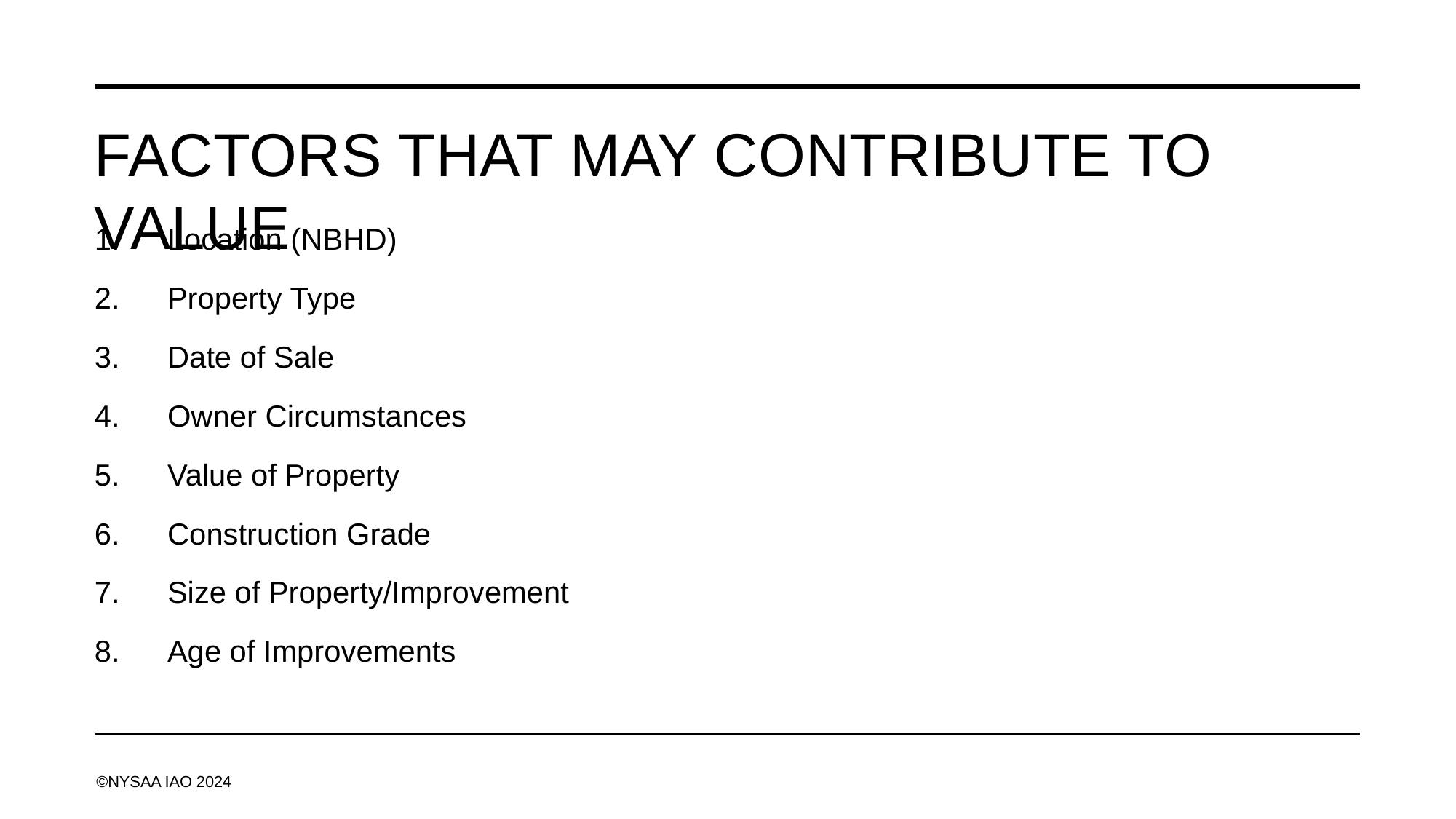

# FACTORS THAT MAY CONTRIBUTE TO VALUE
Location (NBHD)
Property Type
Date of Sale
Owner Circumstances
Value of Property
Construction Grade
Size of Property/Improvement
Age of Improvements

©NYSAA IAO 2024